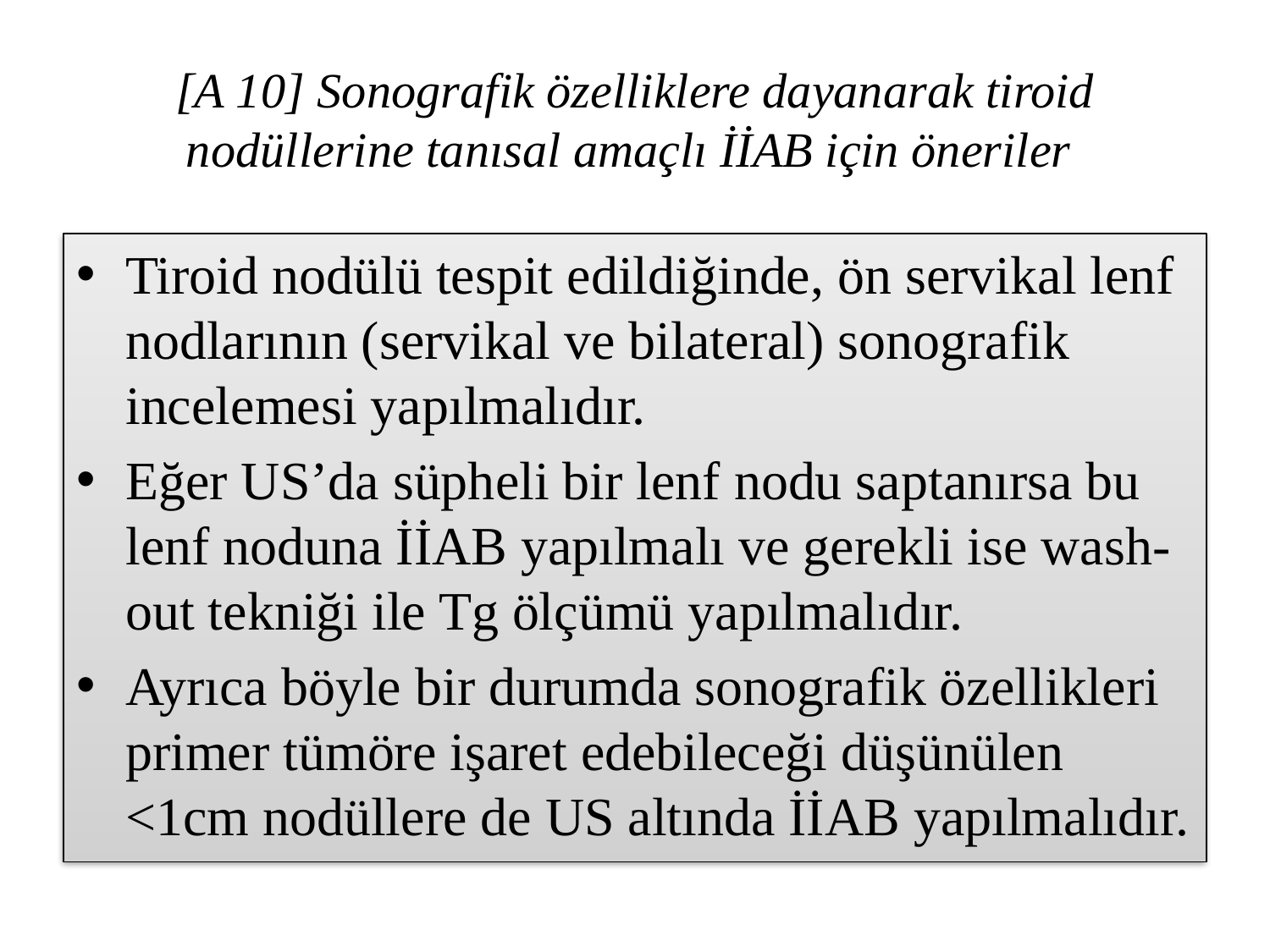

# [A 10] Sonografik özelliklere dayanarak tiroid nodüllerine tanısal amaçlı İİAB için öneriler
Tiroid nodülü tespit edildiğinde, ön servikal lenf nodlarının (servikal ve bilateral) sonografik incelemesi yapılmalıdır.
Eğer US’da süpheli bir lenf nodu saptanırsa bu lenf noduna İİAB yapılmalı ve gerekli ise wash-out tekniği ile Tg ölçümü yapılmalıdır.
Ayrıca böyle bir durumda sonografik özellikleri primer tümöre işaret edebileceği düşünülen <1cm nodüllere de US altında İİAB yapılmalıdır.